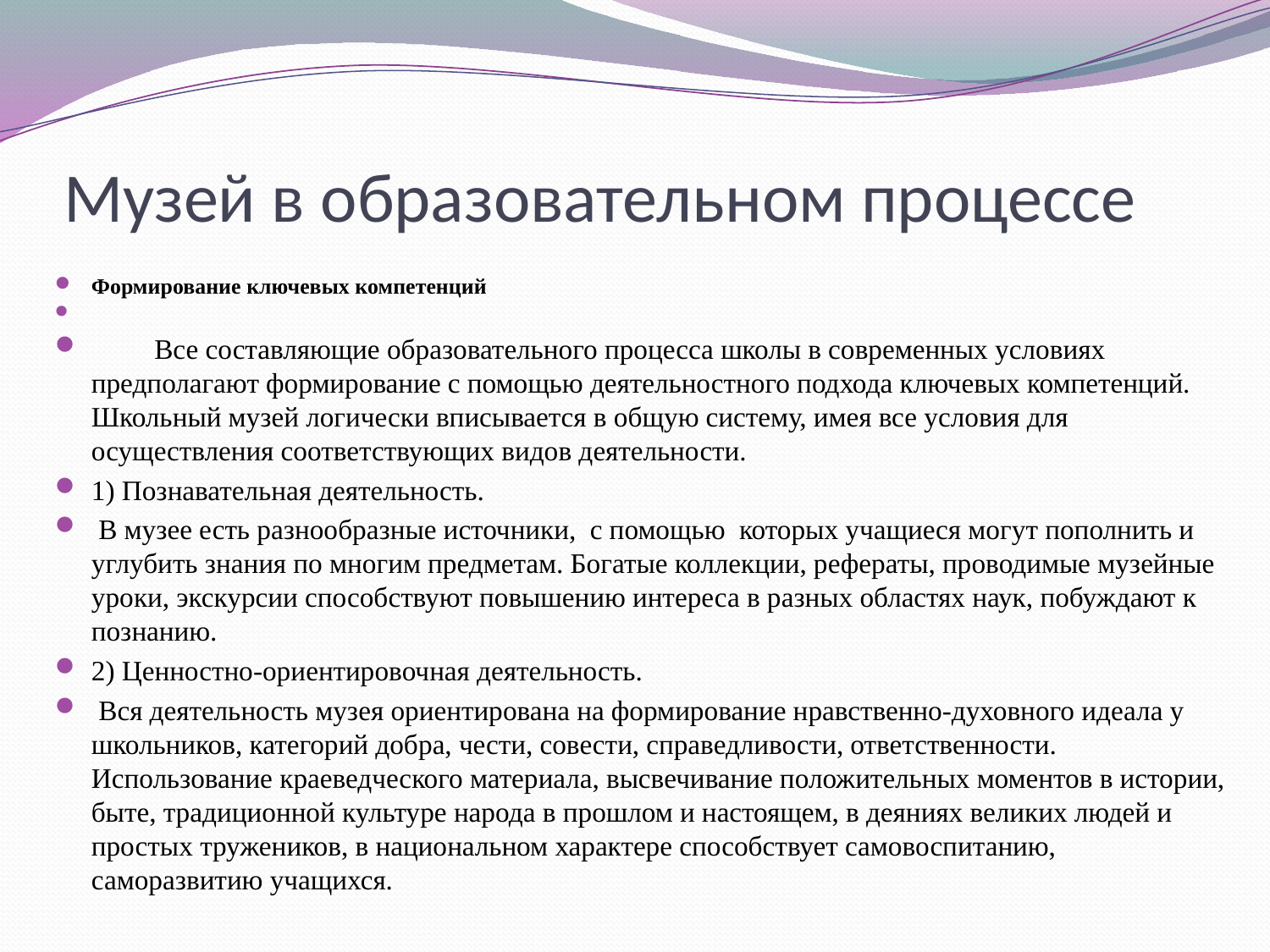

# Музей в образовательном процессе
Формирование ключевых компетенций

         Все составляющие образовательного процесса школы в современных условиях предполагают формирование с помощью деятельностного подхода ключевых компетенций. Школьный музей логически вписывается в общую систему, имея все условия для осуществления соответствующих видов деятельности.
1) Познавательная деятельность.
 В музее есть разнообразные источники,  с помощью  которых учащиеся могут пополнить и углубить знания по многим предметам. Богатые коллекции, рефераты, проводимые музейные уроки, экскурсии способствуют повышению интереса в разных областях наук, побуждают к познанию.
2) Ценностно-ориентировочная деятельность.
 Вся деятельность музея ориентирована на формирование нравственно-духовного идеала у школьников, категорий добра, чести, совести, справедливости, ответственности. Использование краеведческого материала, высвечивание положительных моментов в истории, быте, традиционной культуре народа в прошлом и настоящем, в деяниях великих людей и простых тружеников, в национальном характере способствует самовоспитанию, саморазвитию учащихся.